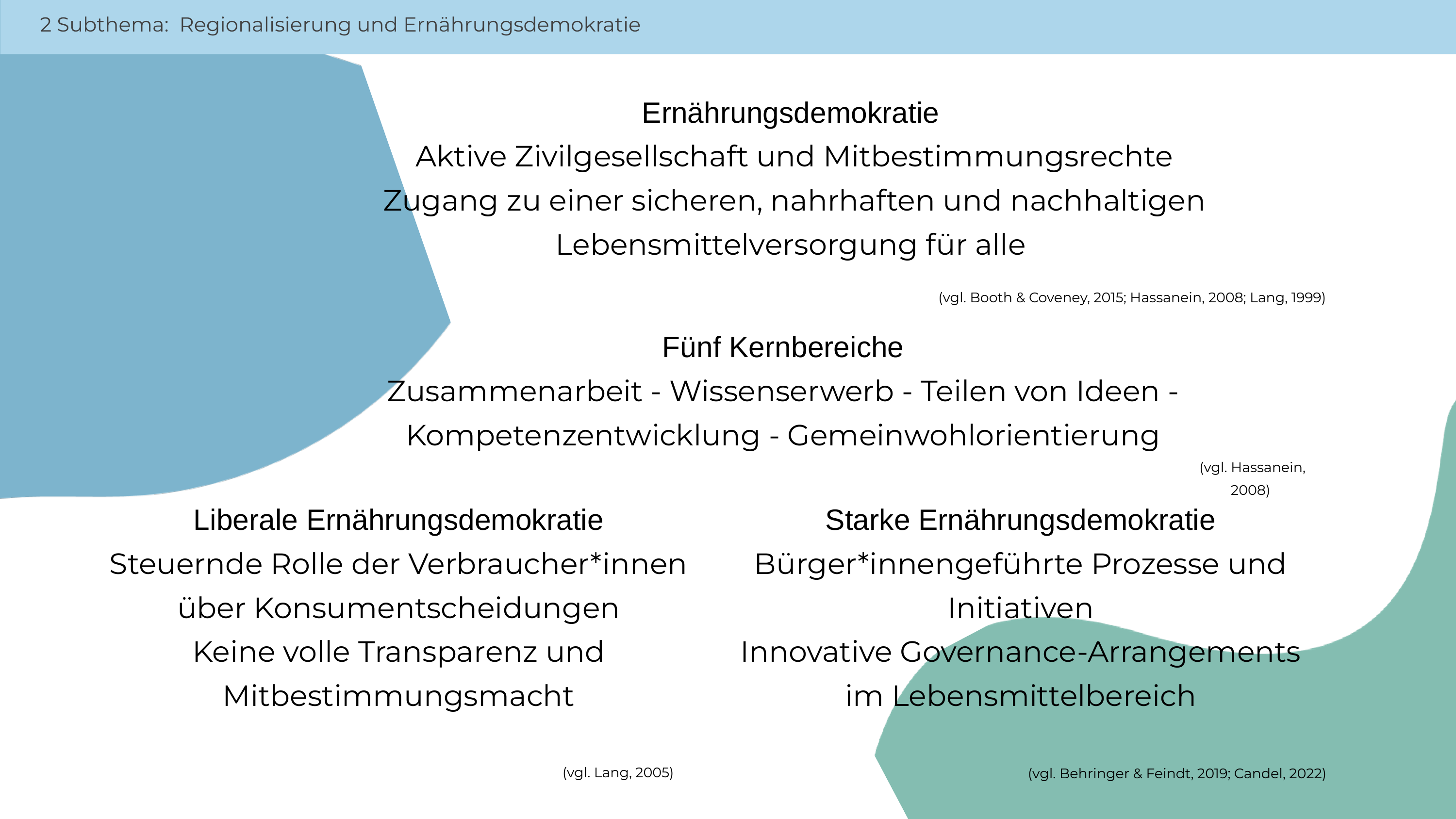

2 Subthema:  Regionalisierung und Ernährungsdemokratie
Ernährungsdemokratie
Aktive Zivilgesellschaft und Mitbestimmungsrechte
Zugang zu einer sicheren, nahrhaften und nachhaltigen Lebensmittelversorgung für alle

Fünf Kernbereiche
Zusammenarbeit - Wissenserwerb - Teilen von Ideen - Kompetenzentwicklung - Gemeinwohlorientierung
(vgl. Booth & Coveney, 2015; Hassanein, 2008; Lang, 1999)
 (vgl. Hassanein, 2008)

Liberale Ernährungsdemokratie
Steuernde Rolle der Verbraucher*innen über Konsumentscheidungen
Keine volle Transparenz und Mitbestimmungsmacht

Starke Ernährungsdemokratie
Bürger*innengeführte Prozesse und Initiativen
Innovative Governance-Arrangements im Lebensmittelbereich

(vgl. Lang, 2005)
(vgl. Behringer & Feindt, 2019; Candel, 2022)